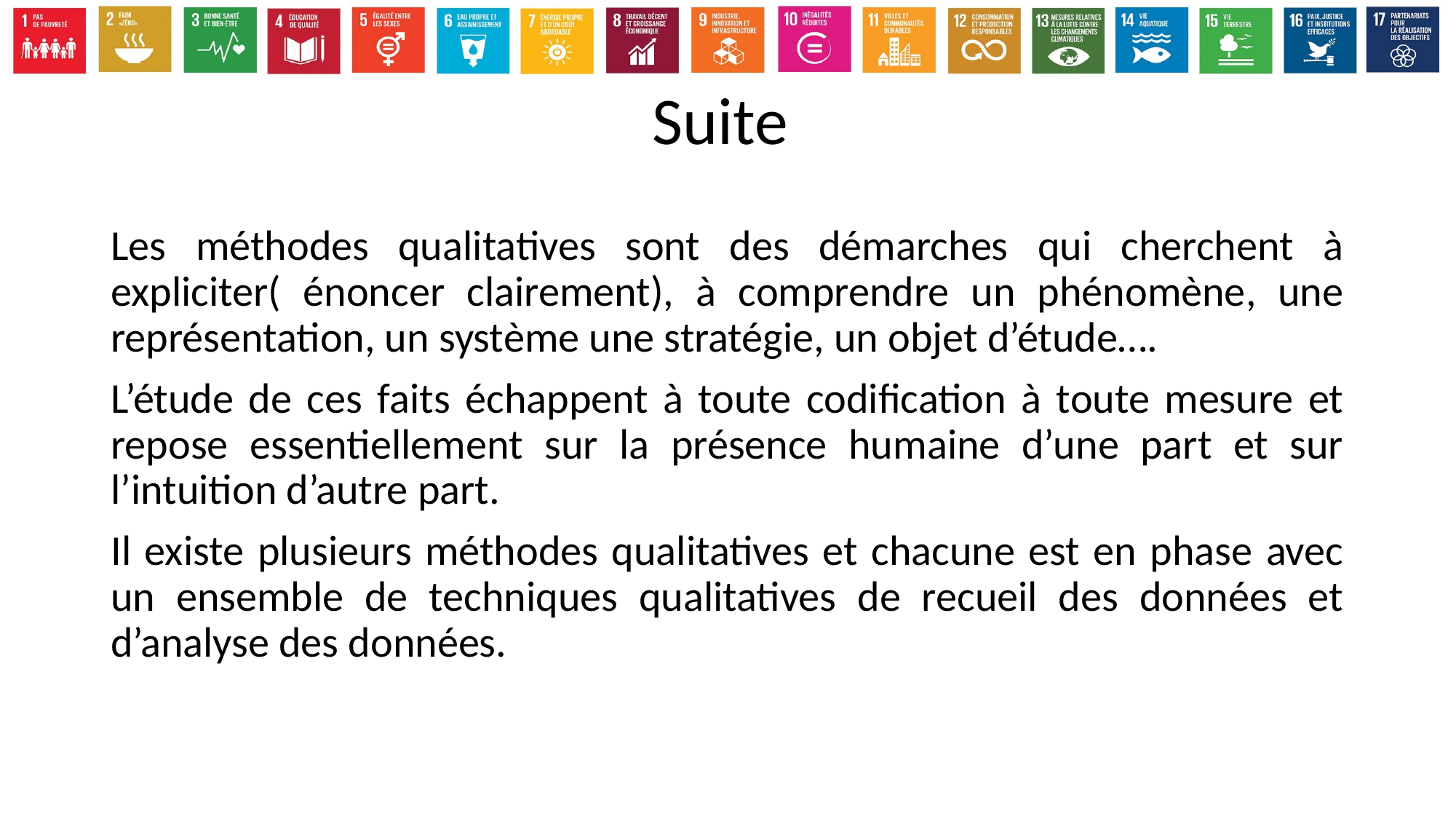

# Suite
Les méthodes qualitatives sont des démarches qui cherchent à expliciter( énoncer clairement), à comprendre un phénomène, une représentation, un système une stratégie, un objet d’étude….
L’étude de ces faits échappent à toute codification à toute mesure et repose essentiellement sur la présence humaine d’une part et sur l’intuition d’autre part.
Il existe plusieurs méthodes qualitatives et chacune est en phase avec un ensemble de techniques qualitatives de recueil des données et d’analyse des données.